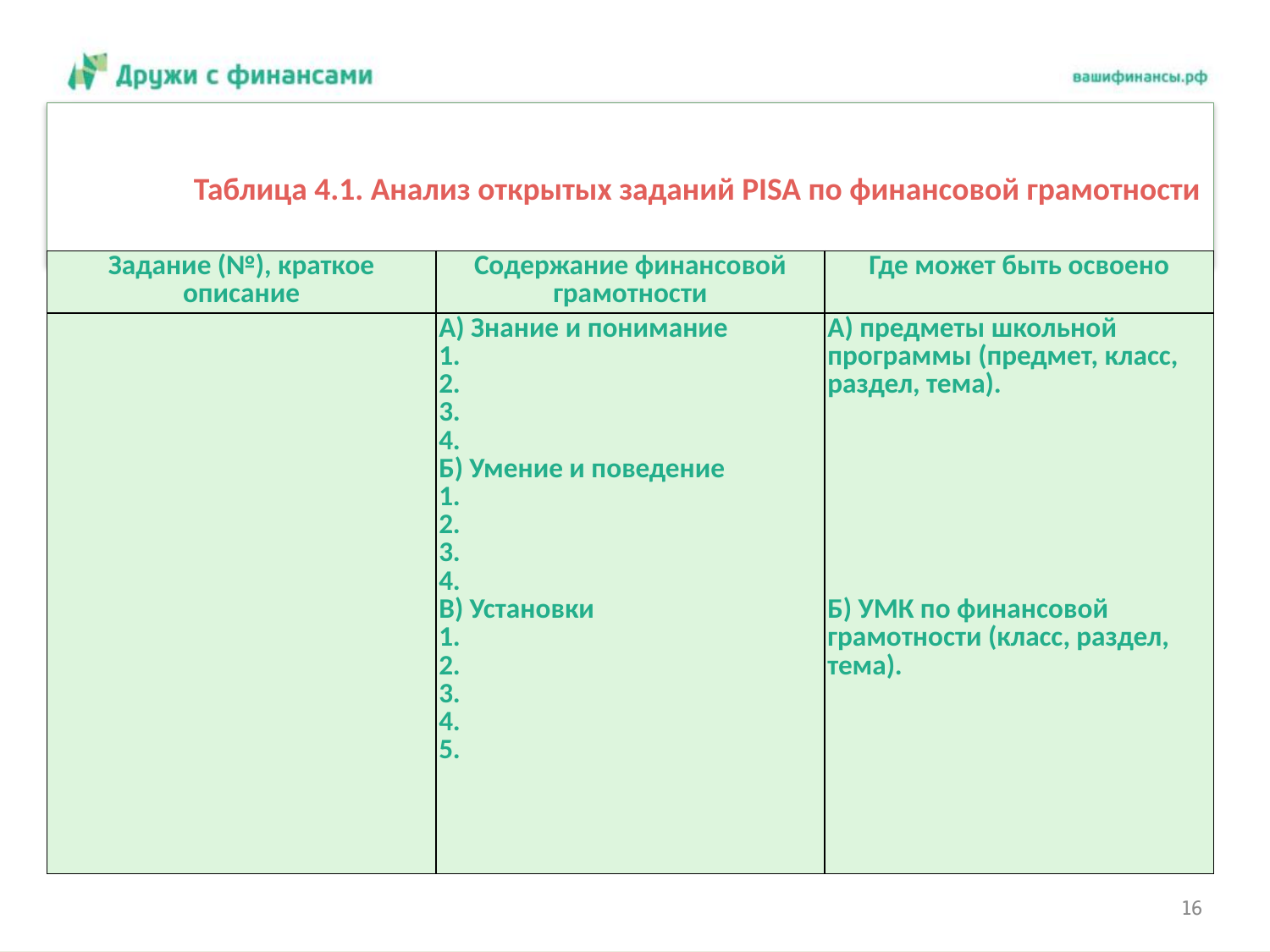

Таблица 4.1. Анализ открытых заданий PISA по финансовой грамотности
| Задание (№), краткое описание | Содержание финансовой грамотности | Где может быть освоено |
| --- | --- | --- |
|  | А) Знание и понимание 1. 2. 3. 4. Б) Умение и поведение 1. 2. 3. 4. В) Установки 1. 2. 3. 4. 5. | А) предметы школьной программы (предмет, класс, раздел, тема). Б) УМК по финансовой грамотности (класс, раздел, тема). |
16